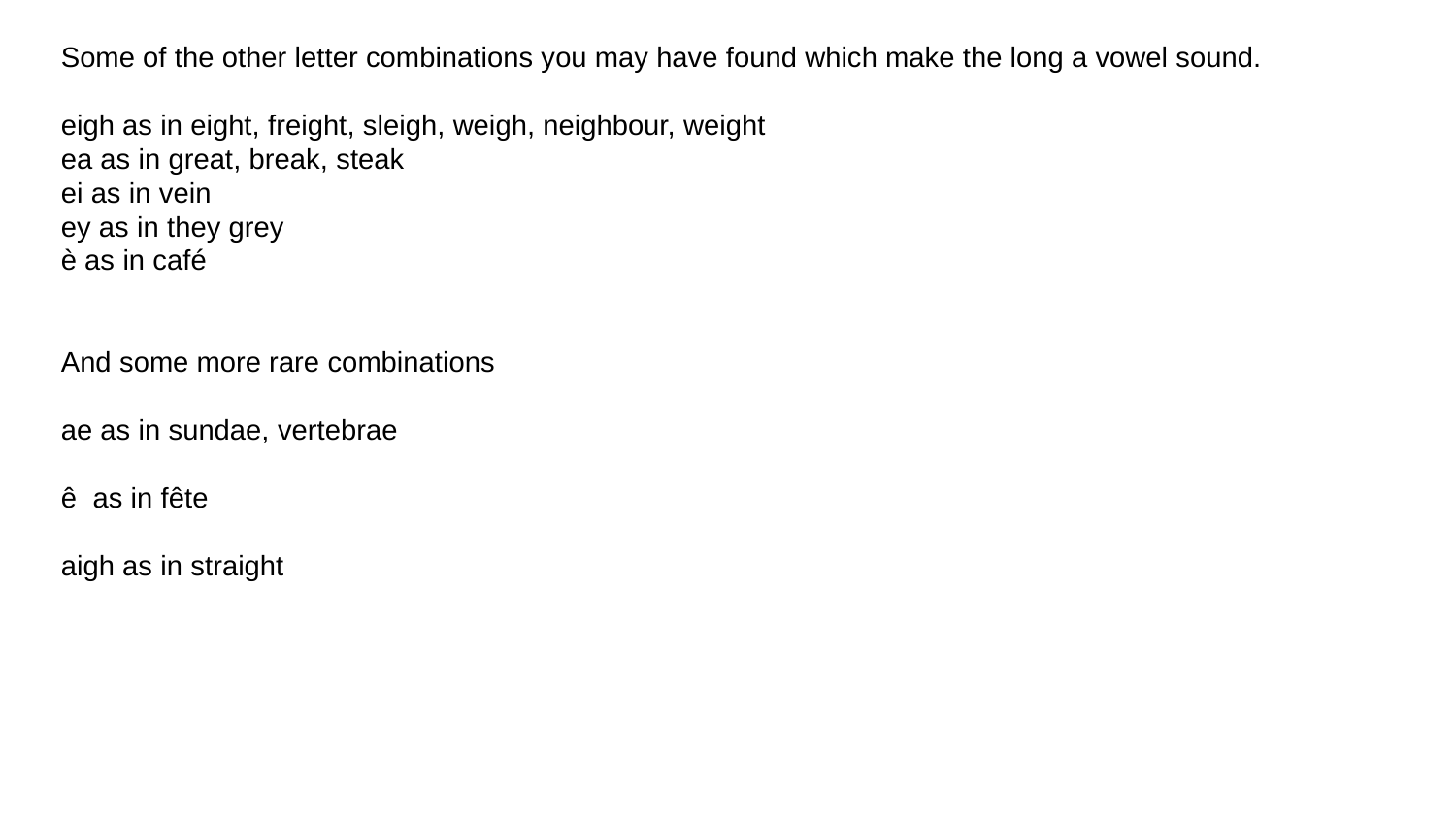

Some of the other letter combinations you may have found which make the long a vowel sound.

eigh as in eight, freight, sleigh, weigh, neighbour, weight
ea as in great, break, steak
ei as in vein
ey as in they grey
è as in café

And some more rare combinations

ae as in sundae, vertebrae

ê  as in fête

aigh as in straight